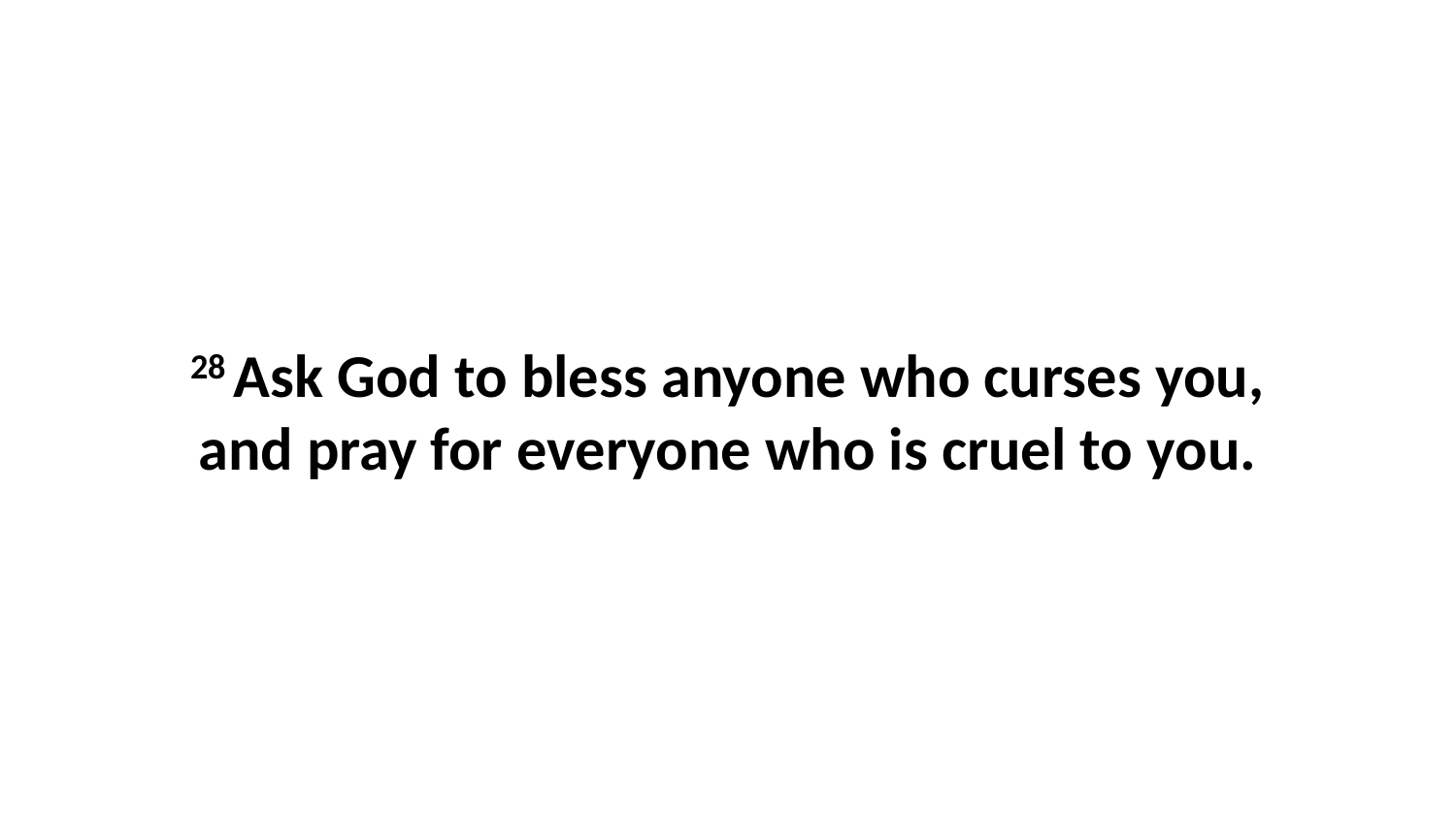

28 Ask God to bless anyone who curses you, and pray for everyone who is cruel to you.